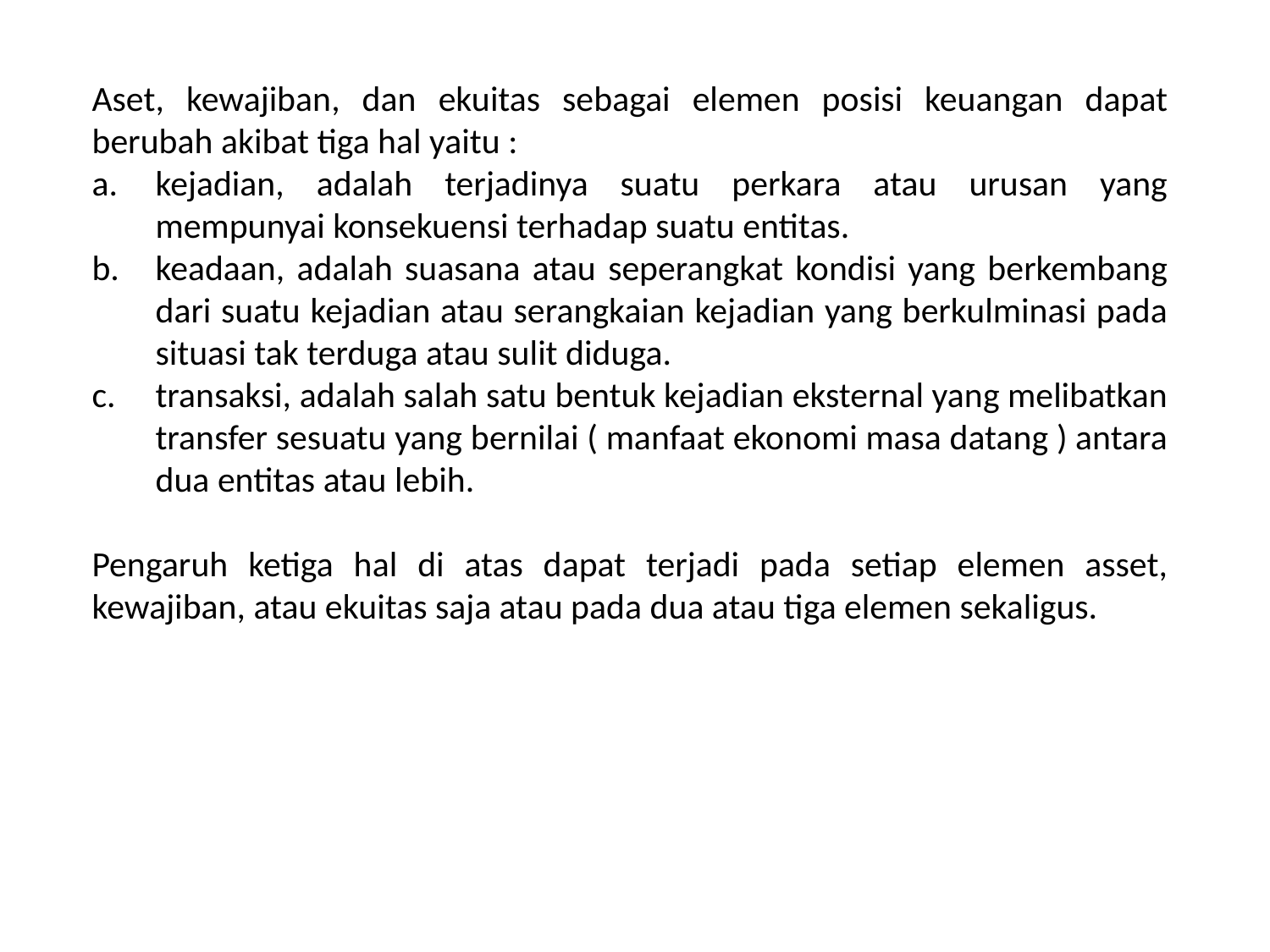

Aset, kewajiban, dan ekuitas sebagai elemen posisi keuangan dapat berubah akibat tiga hal yaitu :
kejadian, adalah terjadinya suatu perkara atau urusan yang mempunyai konsekuensi terhadap suatu entitas.
keadaan, adalah suasana atau seperangkat kondisi yang berkembang dari suatu kejadian atau serangkaian kejadian yang berkulminasi pada situasi tak terduga atau sulit diduga.
transaksi, adalah salah satu bentuk kejadian eksternal yang melibatkan transfer sesuatu yang bernilai ( manfaat ekonomi masa datang ) antara dua entitas atau lebih.

Pengaruh ketiga hal di atas dapat terjadi pada setiap elemen asset, kewajiban, atau ekuitas saja atau pada dua atau tiga elemen sekaligus.